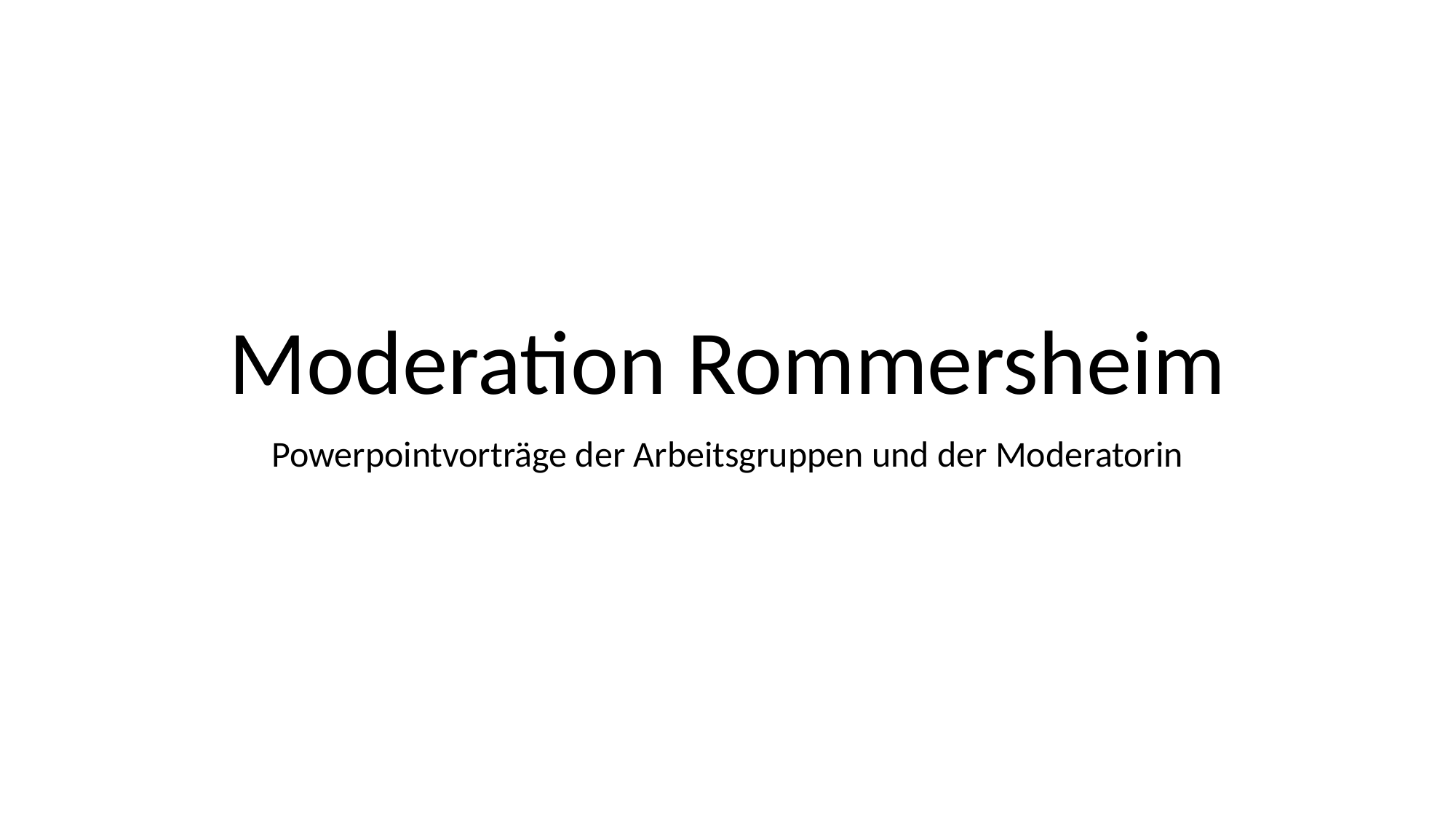

# Moderation Rommersheim
Powerpointvorträge der Arbeitsgruppen und der Moderatorin